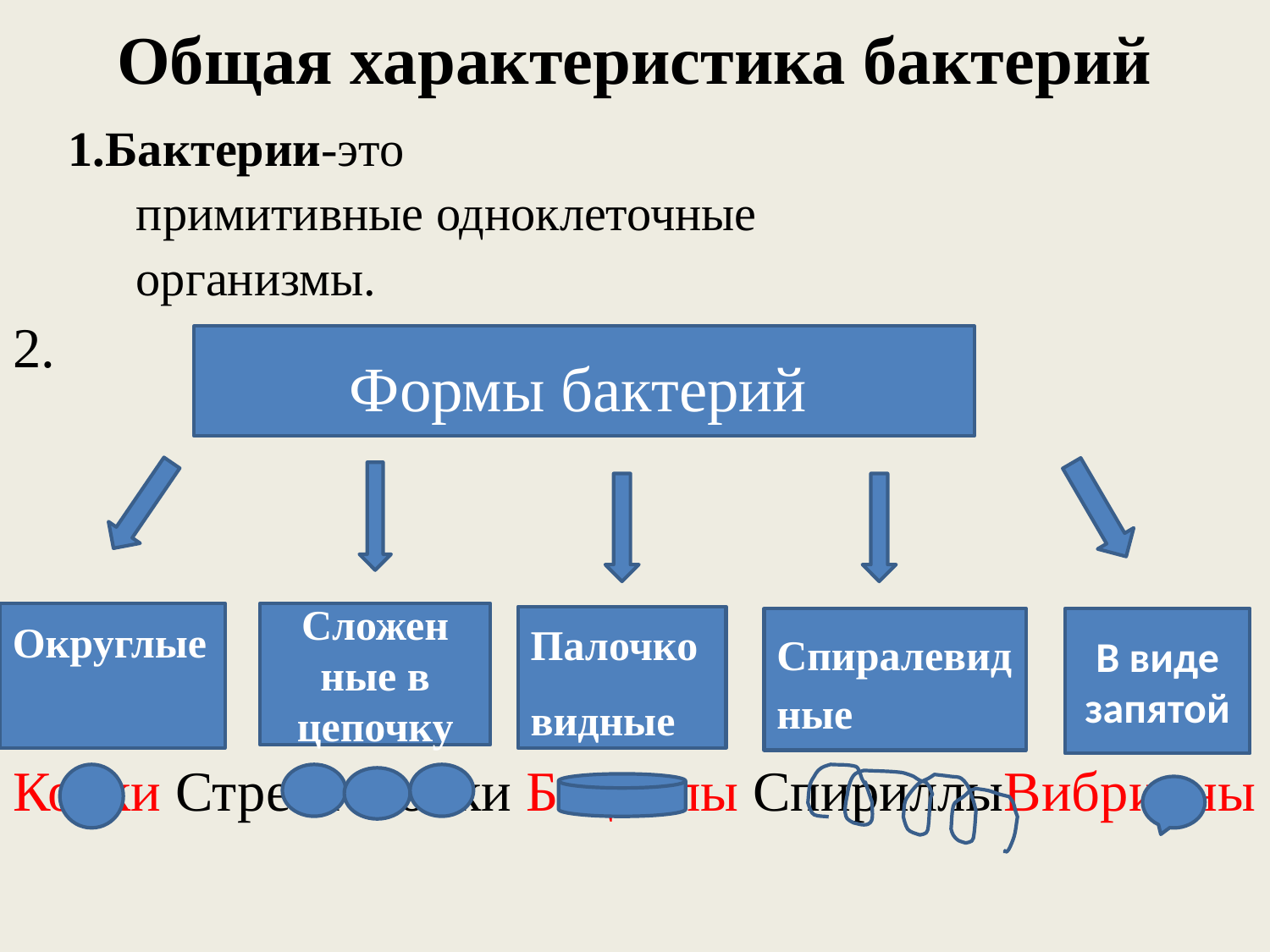

# Общая характеристика бактерий
1.Бактерии-это
 примитивные одноклеточные
 организмы.
2.

Кокки Стрептококки Бациллы СпириллыВибрионы
         Формы бактерий

Округлые

Сложен
ные в цепочку
Палочко
видные
Спиралевидные
В виде запятой